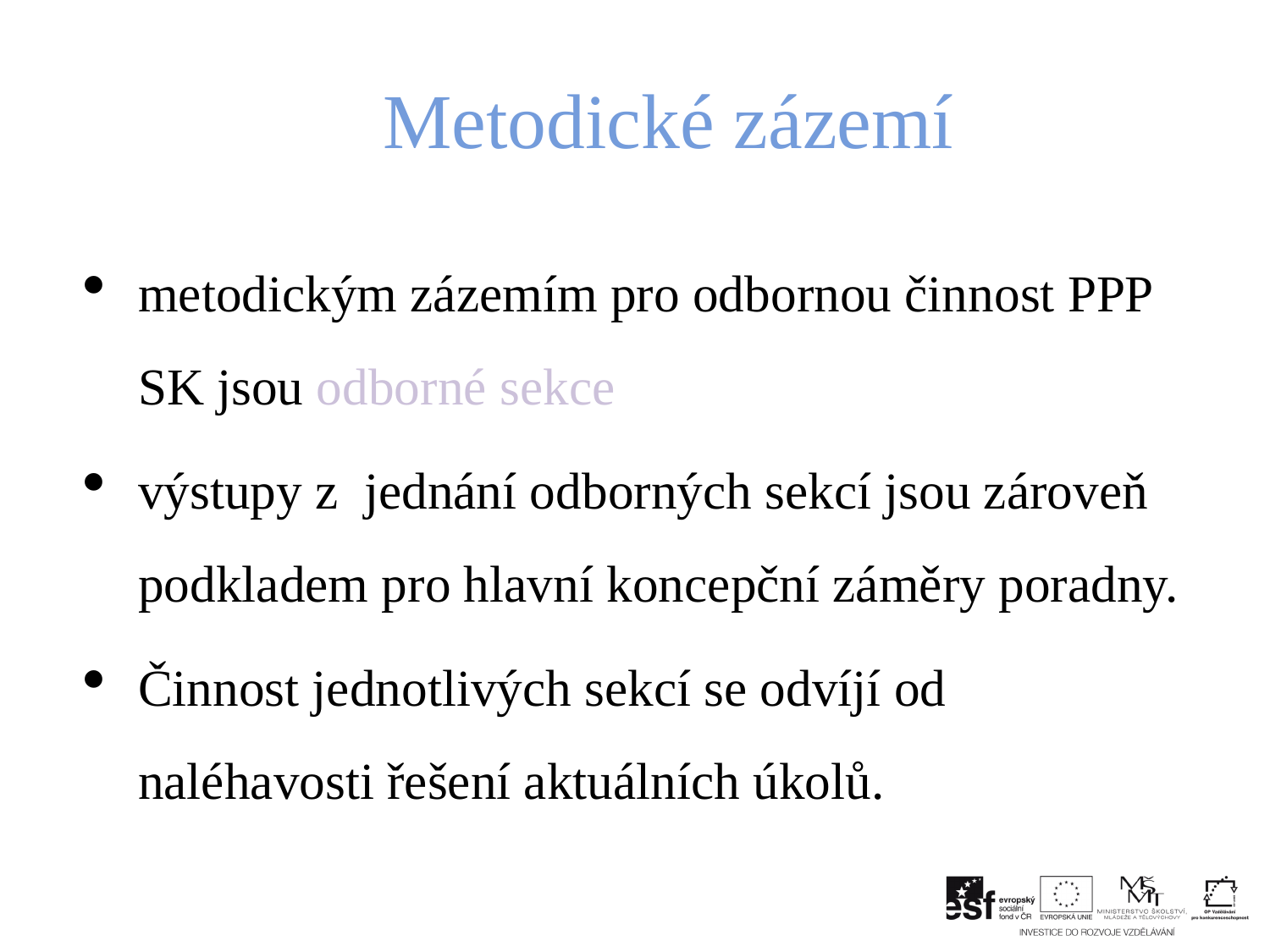

# Metodické zázemí
metodickým zázemím pro odbornou činnost PPP SK jsou odborné sekce
výstupy z  jednání odborných sekcí jsou zároveň podkladem pro hlavní koncepční záměry poradny.
Činnost jednotlivých sekcí se odvíjí od naléhavosti řešení aktuálních úkolů.